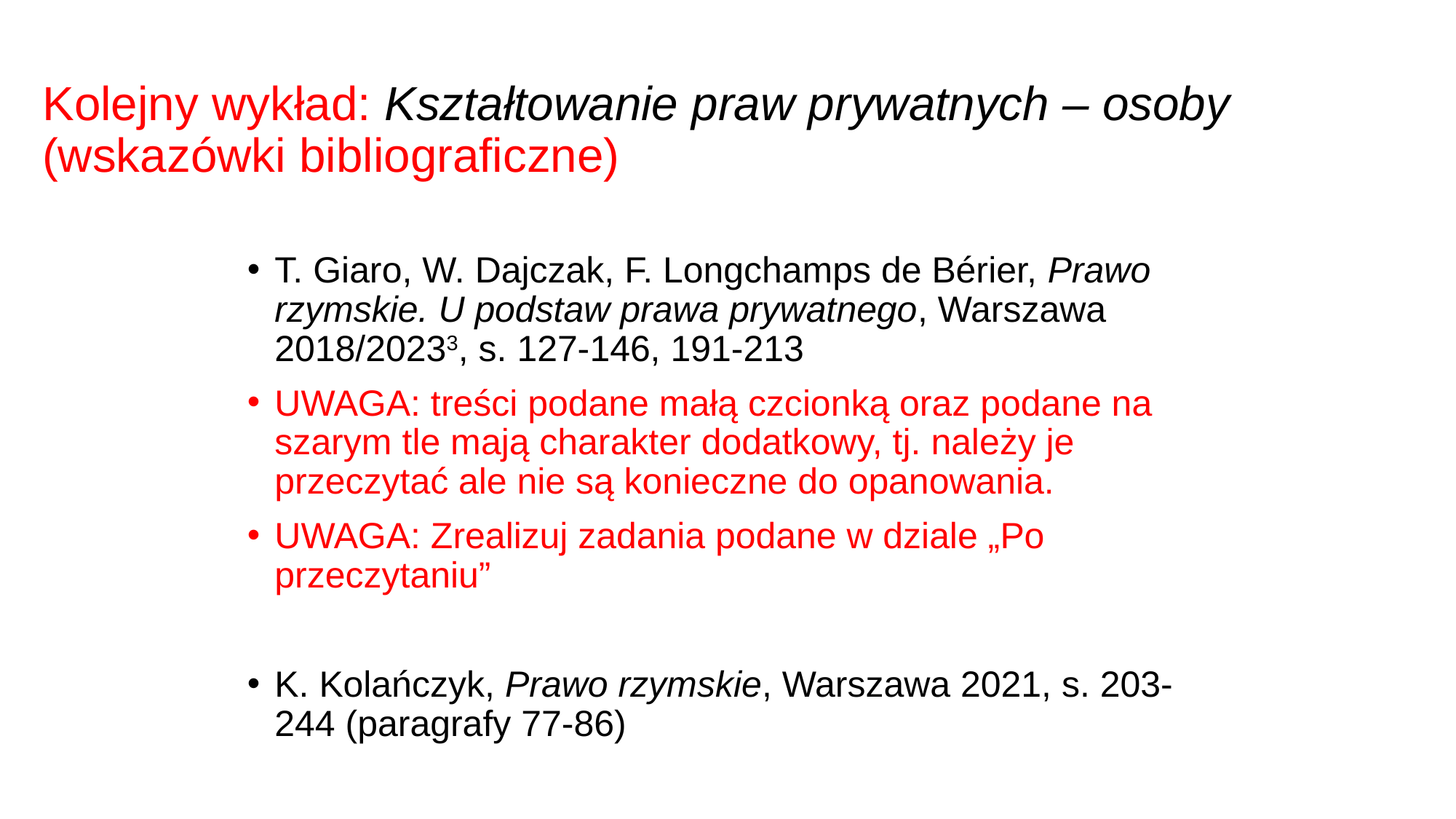

# Kolejny wykład: Kształtowanie praw prywatnych – osoby (wskazówki bibliograficzne)
T. Giaro, W. Dajczak, F. Longchamps de Bérier, Prawo rzymskie. U podstaw prawa prywatnego, Warszawa 2018/20233, s. 127-146, 191-213
UWAGA: treści podane małą czcionką oraz podane na szarym tle mają charakter dodatkowy, tj. należy je przeczytać ale nie są konieczne do opanowania.
UWAGA: Zrealizuj zadania podane w dziale „Po przeczytaniu”

K. Kolańczyk, Prawo rzymskie, Warszawa 2021, s. 203-244 (paragrafy 77-86)